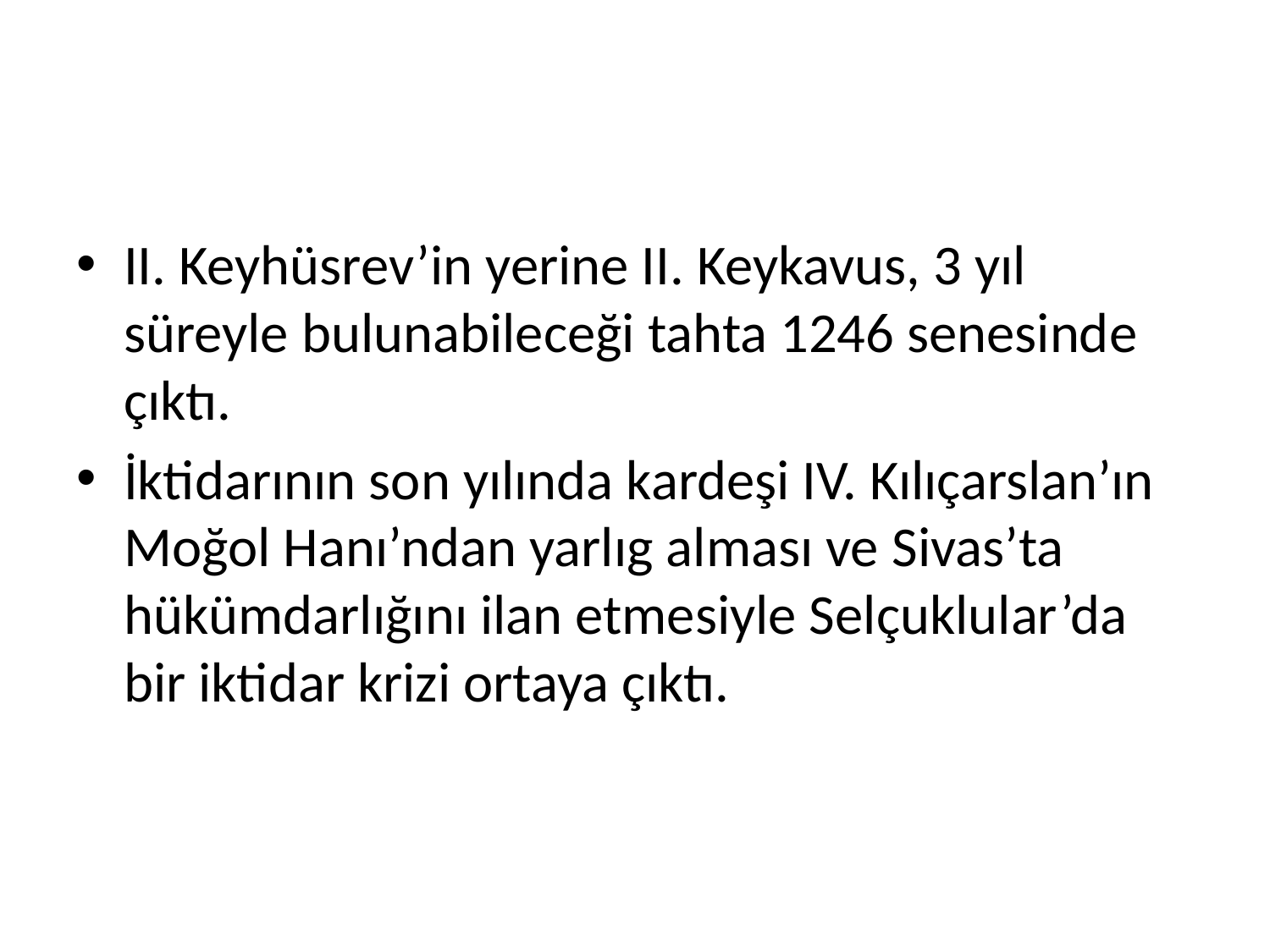

#
II. Keyhüsrev’in yerine II. Keykavus, 3 yıl süreyle bulunabileceği tahta 1246 senesinde çıktı.
İktidarının son yılında kardeşi IV. Kılıçarslan’ın Moğol Hanı’ndan yarlıg alması ve Sivas’ta hükümdarlığını ilan etmesiyle Selçuklular’da bir iktidar krizi ortaya çıktı.